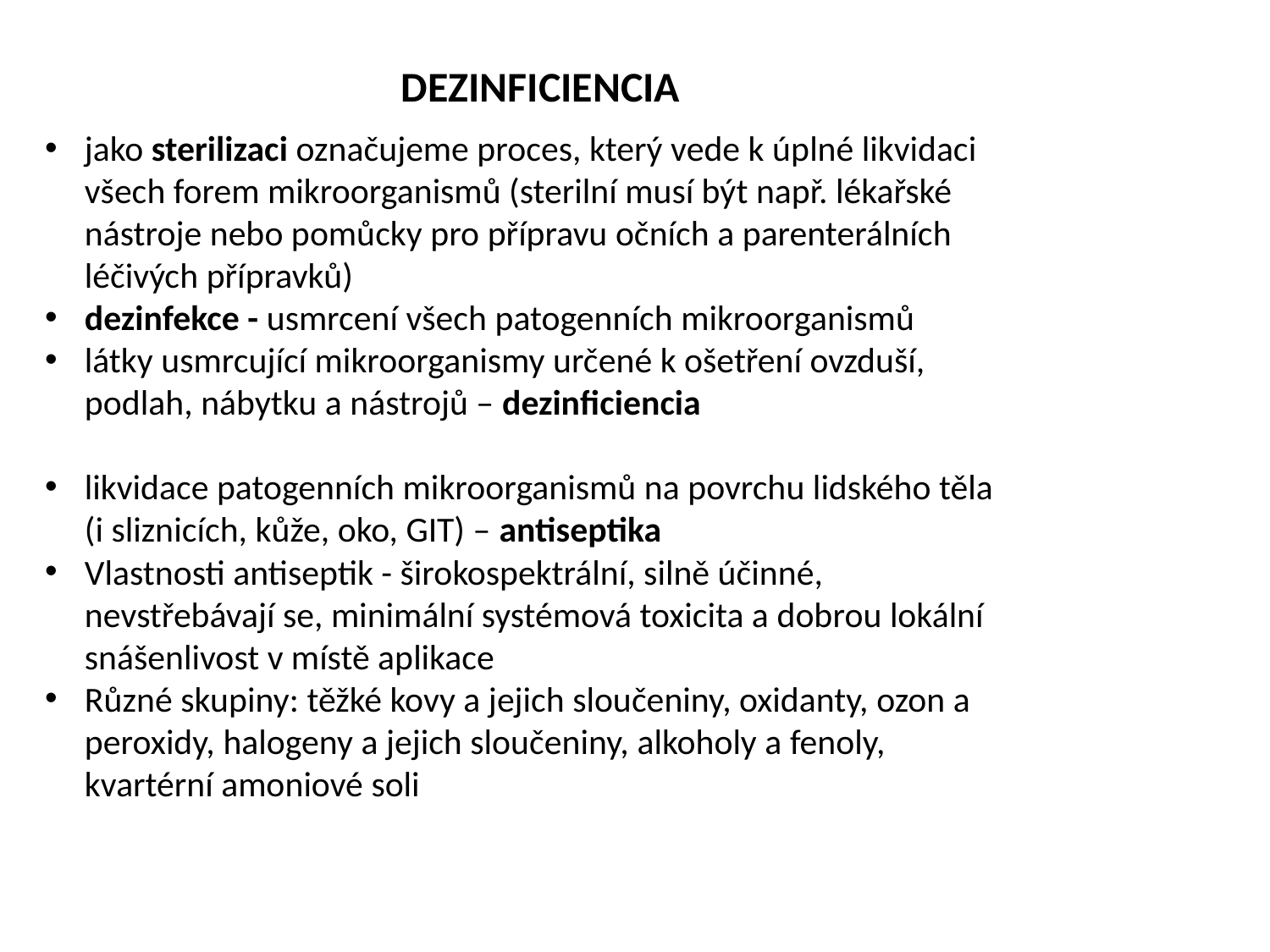

# DEZINFICIENCIA
jako sterilizaci označujeme proces, který vede k úplné likvidaci všech forem mikroorganismů (sterilní musí být např. lékařské nástroje nebo pomůcky pro přípravu očních a parenterálních léčivých přípravků)
dezinfekce - usmrcení všech patogenních mikroorganismů
látky usmrcující mikroorganismy určené k ošetření ovzduší, podlah, nábytku a nástrojů – dezinficiencia

likvidace patogenních mikroorganismů na povrchu lidského těla (i sliznicích, kůže, oko, GIT) – antiseptika
Vlastnosti antiseptik - širokospektrální, silně účinné, nevstřebávají se, minimální systémová toxicita a dobrou lokální snášenlivost v místě aplikace
Různé skupiny: těžké kovy a jejich sloučeniny, oxidanty, ozon a peroxidy, halogeny a jejich sloučeniny, alkoholy a fenoly, kvartérní amoniové soli